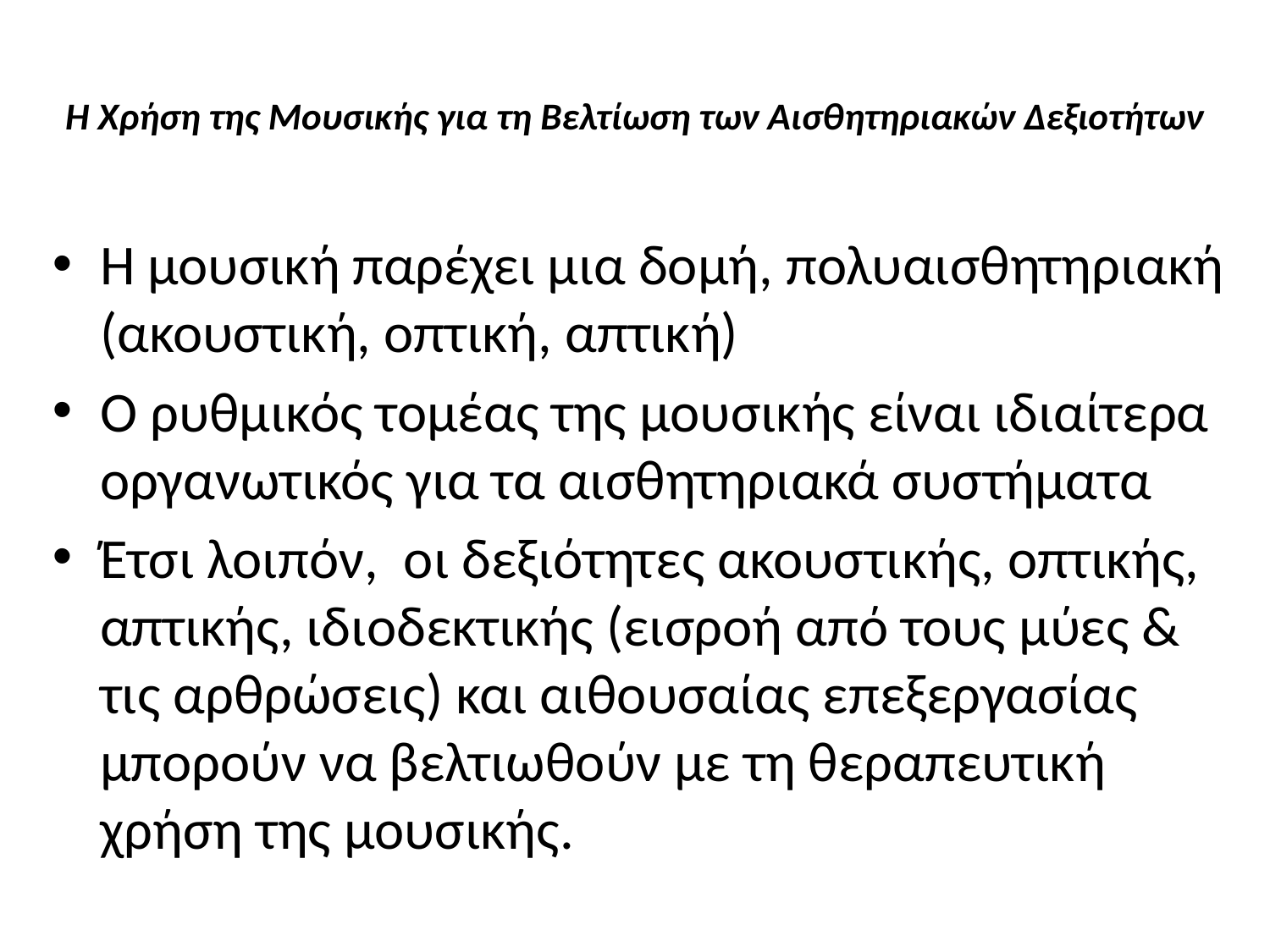

# Η Χρήση της Μουσικής για τη Βελτίωση των Αισθητηριακών Δεξιοτήτων
Η μουσική παρέχει μια δομή, πολυαισθητηριακή (ακουστική, οπτική, απτική)
Ο ρυθμικός τομέας της μουσικής είναι ιδιαίτερα οργανωτικός για τα αισθητηριακά συστήματα
Έτσι λοιπόν,  οι δεξιότητες ακουστικής, οπτικής, απτικής, ιδιοδεκτικής (εισροή από τους μύες & τις αρθρώσεις) και αιθουσαίας επεξεργασίας μπορούν να βελτιωθούν με τη θεραπευτική χρήση της μουσικής.